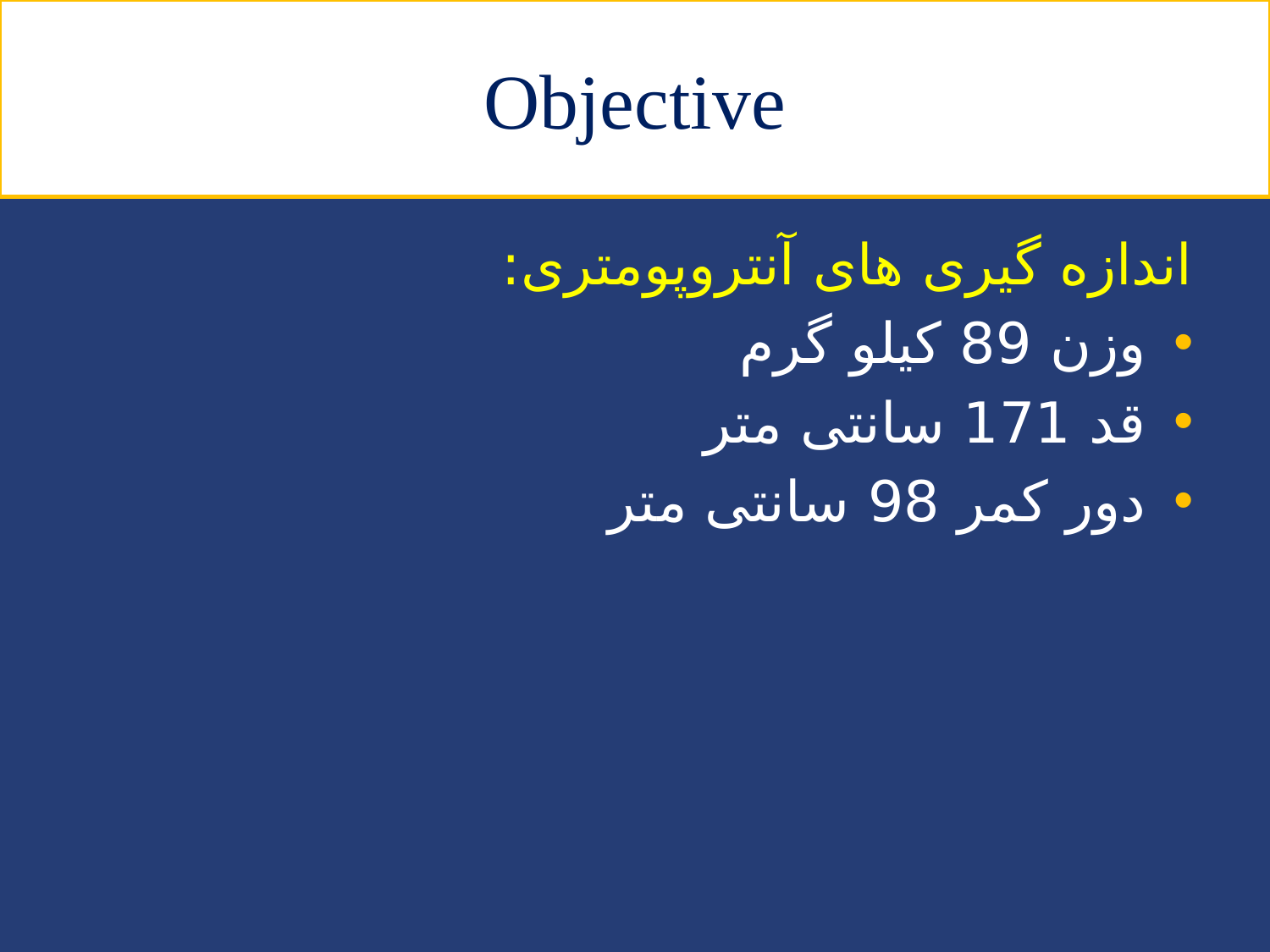

# Objective
اندازه گیری های آنتروپومتری:
وزن 89 کیلو گرم
قد 171 سانتی متر
دور کمر 98 سانتی متر